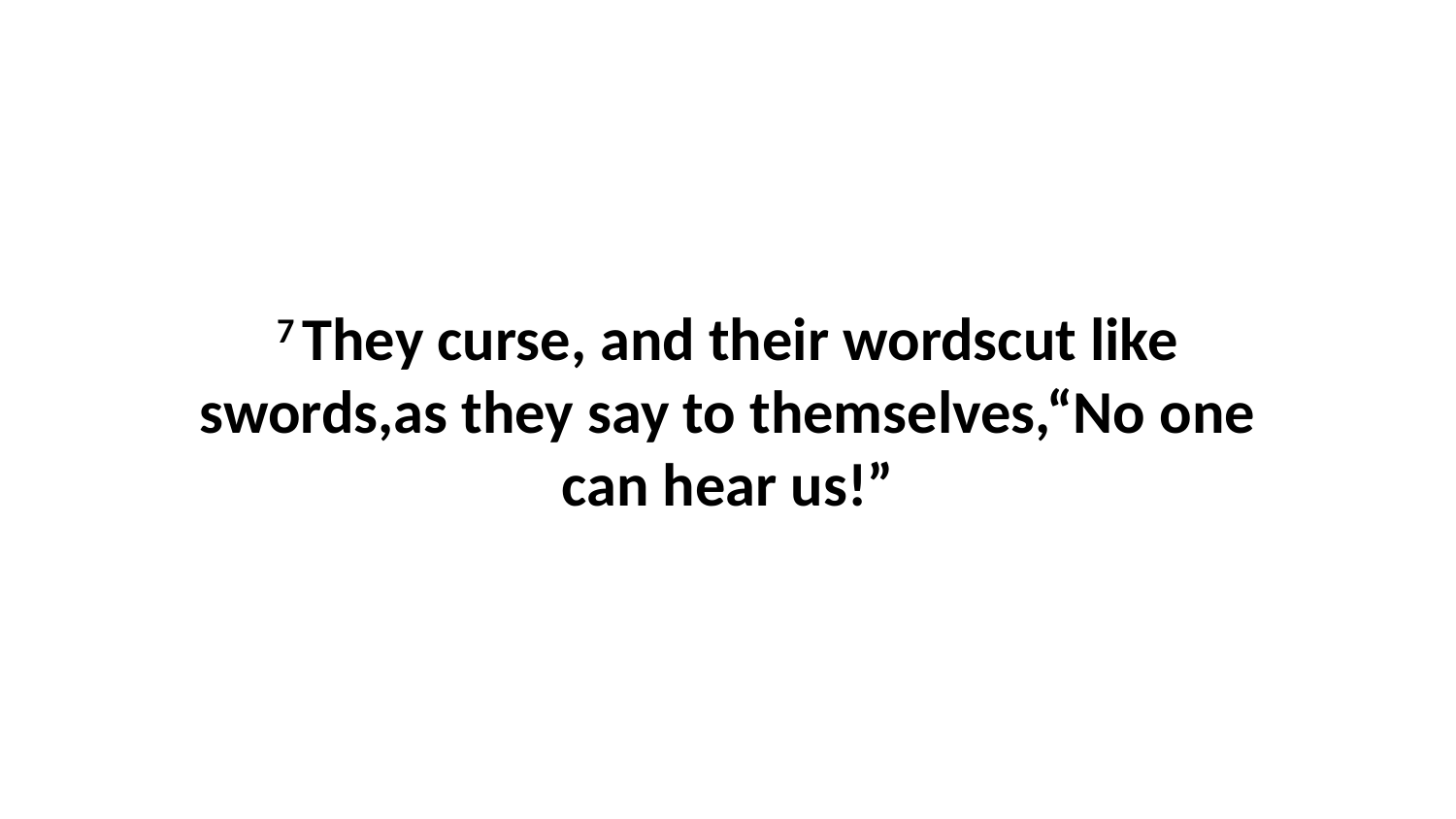

7 They curse, and their wordscut like swords,as they say to themselves,“No one can hear us!”